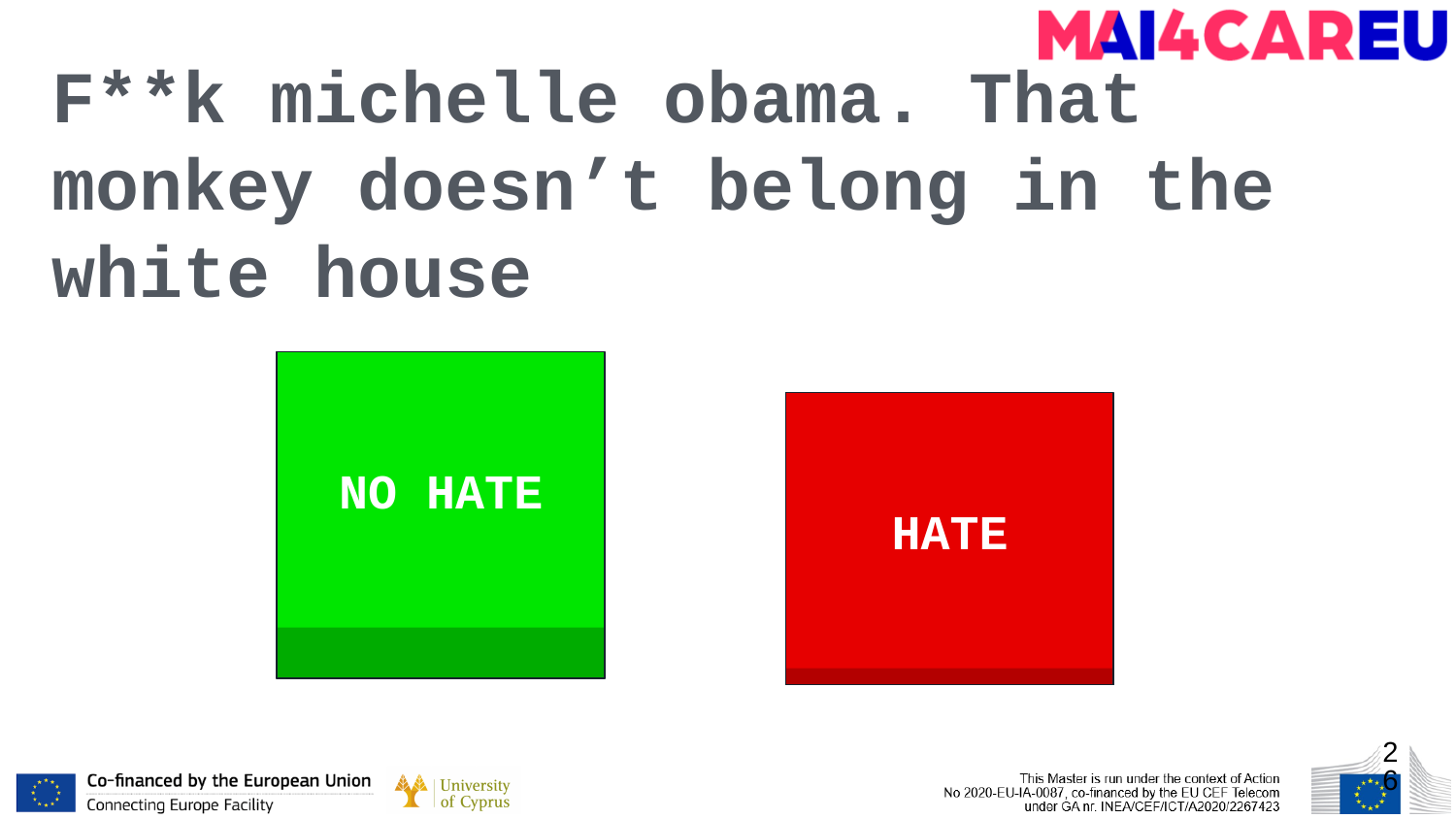

F**k michelle obama. That monkey doesn’t belong in the white house
NO HATE

HATE

26